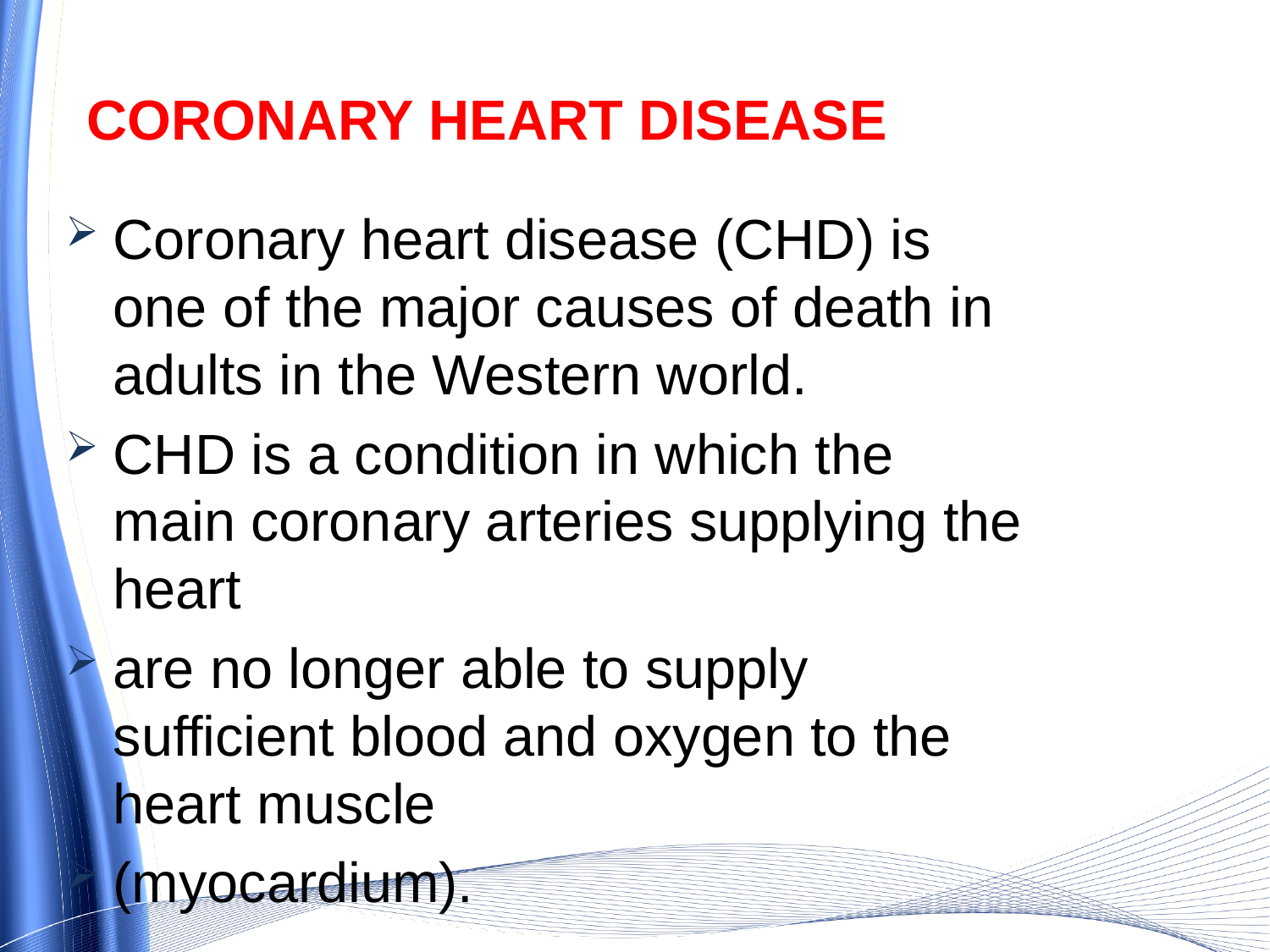

# Coronary heart disease
Coronary heart disease (CHD) is one of the major causes of death in adults in the Western world.
CHD is a condition in which the main coronary arteries supplying the heart
are no longer able to supply sufficient blood and oxygen to the heart muscle
(myocardium).